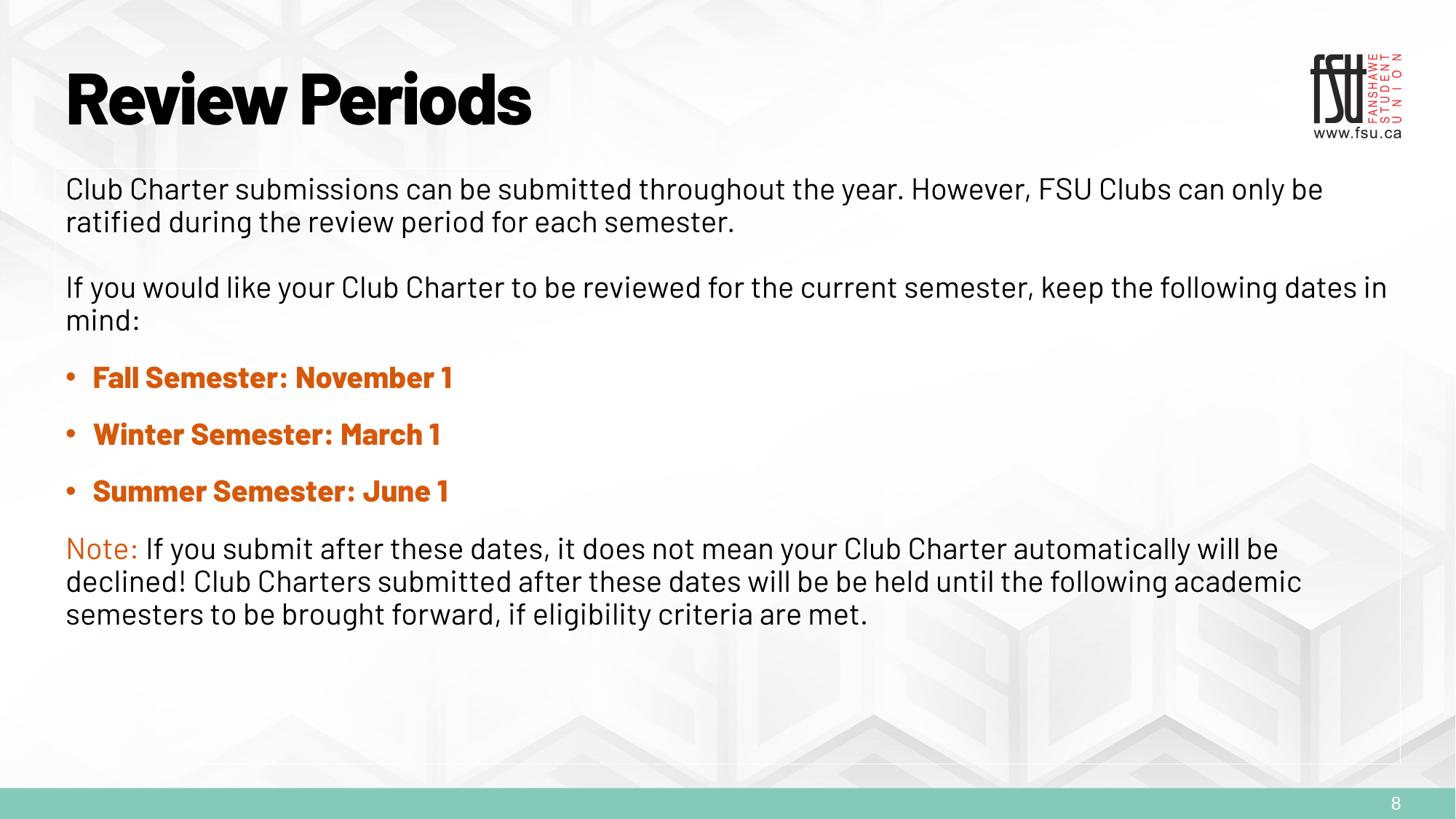

# Review Periods
Club Charter submissions can be submitted throughout the year. However, FSU Clubs can only be ratified during the review period for each semester.
If you would like your Club Charter to be reviewed for the current semester, keep the following dates in mind:
Fall Semester: November 1
Winter Semester: March 1
Summer Semester: June 1
Note: If you submit after these dates, it does not mean your Club Charter automatically will be declined! Club Charters submitted after these dates will be be held until the following academic semesters to be brought forward, if eligibility criteria are met.

8